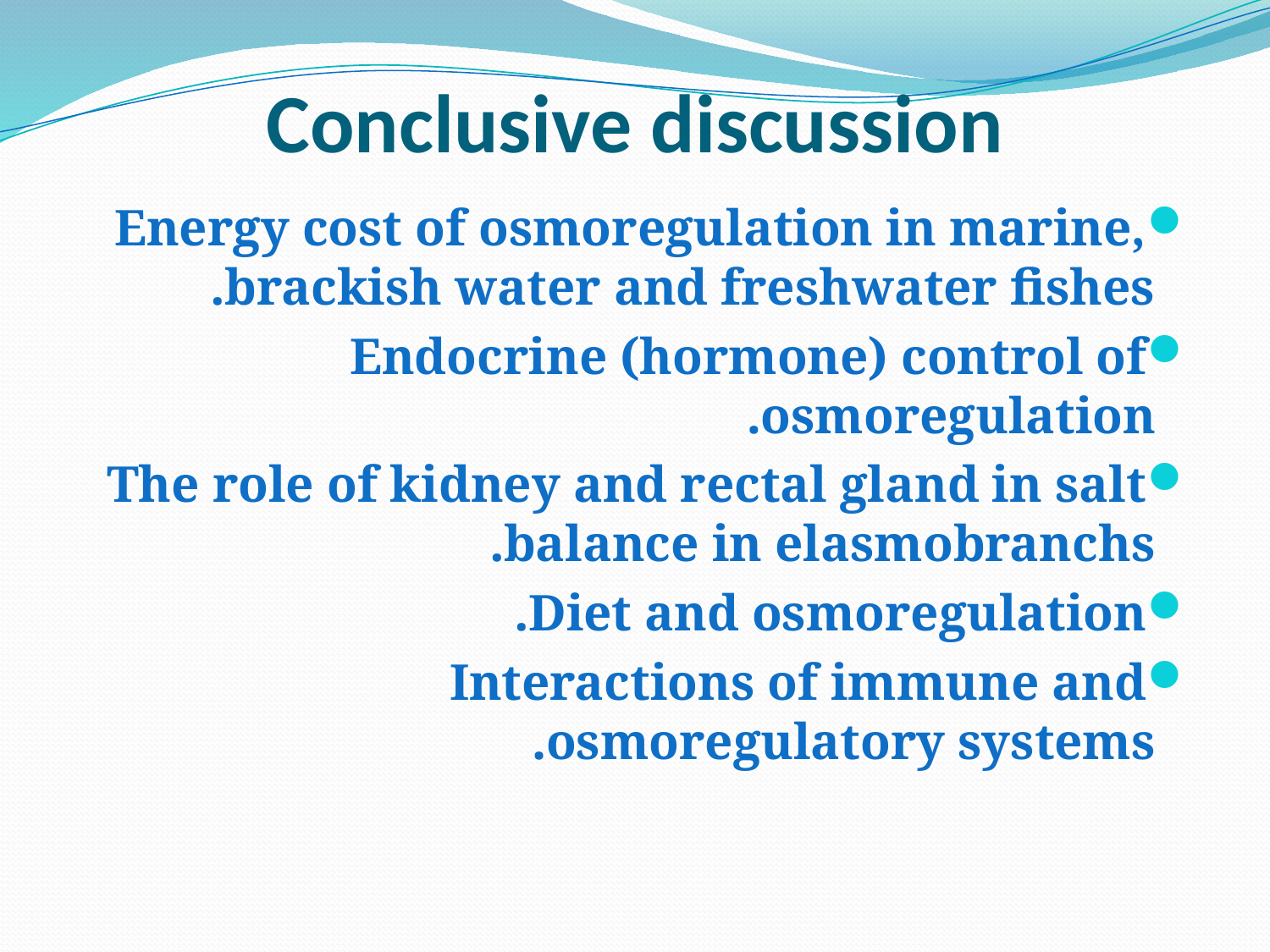

# Conclusive discussion
Energy cost of osmoregulation in marine, brackish water and freshwater fishes.
Endocrine (hormone) control of osmoregulation.
The role of kidney and rectal gland in salt balance in elasmobranchs.
Diet and osmoregulation.
Interactions of immune and osmoregulatory systems.